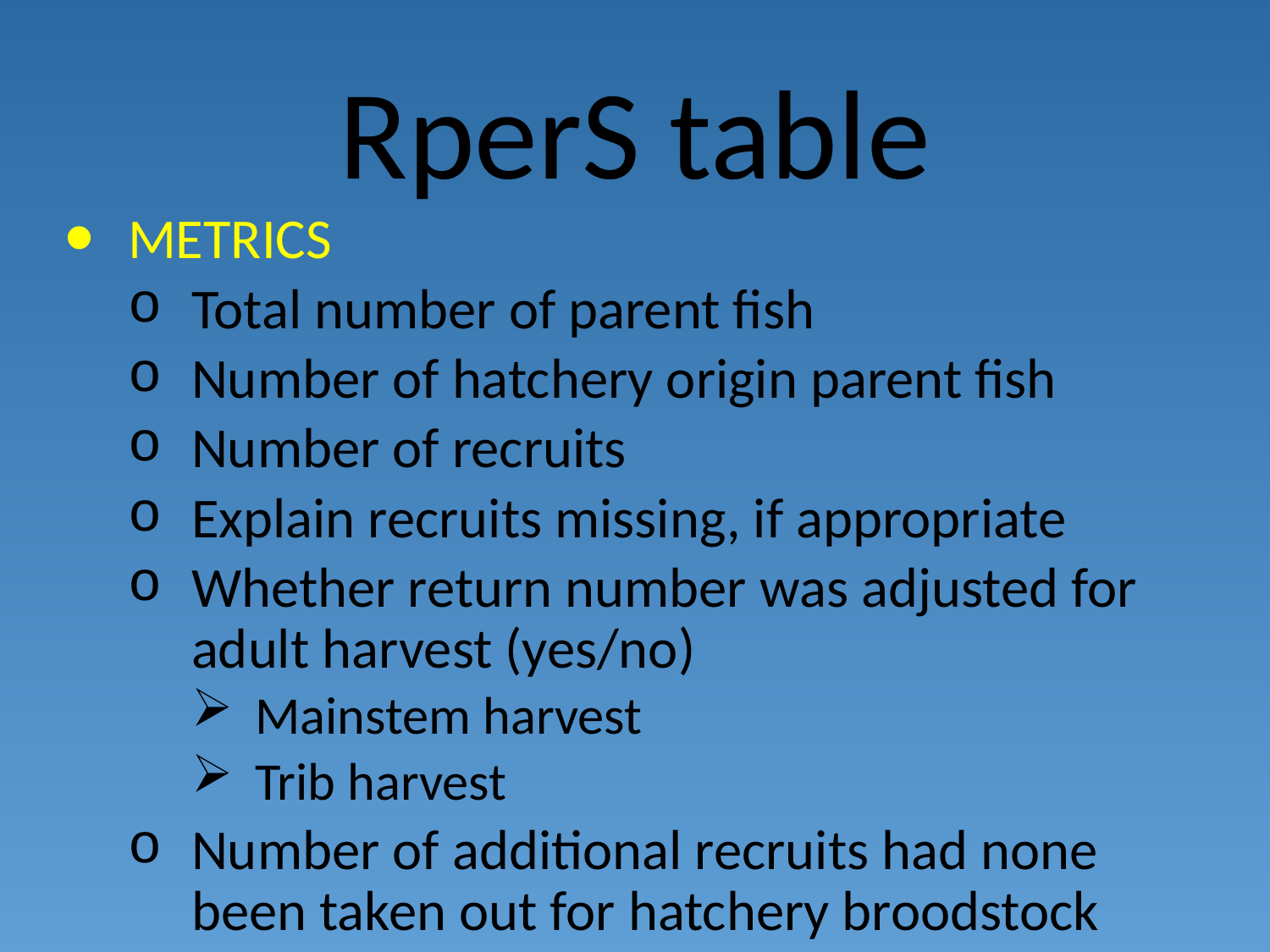

# RperS table
METRICS
Total number of parent fish
Number of hatchery origin parent fish
Number of recruits
Explain recruits missing, if appropriate
Whether return number was adjusted for adult harvest (yes/no)
Mainstem harvest
Trib harvest
Number of additional recruits had none been taken out for hatchery broodstock